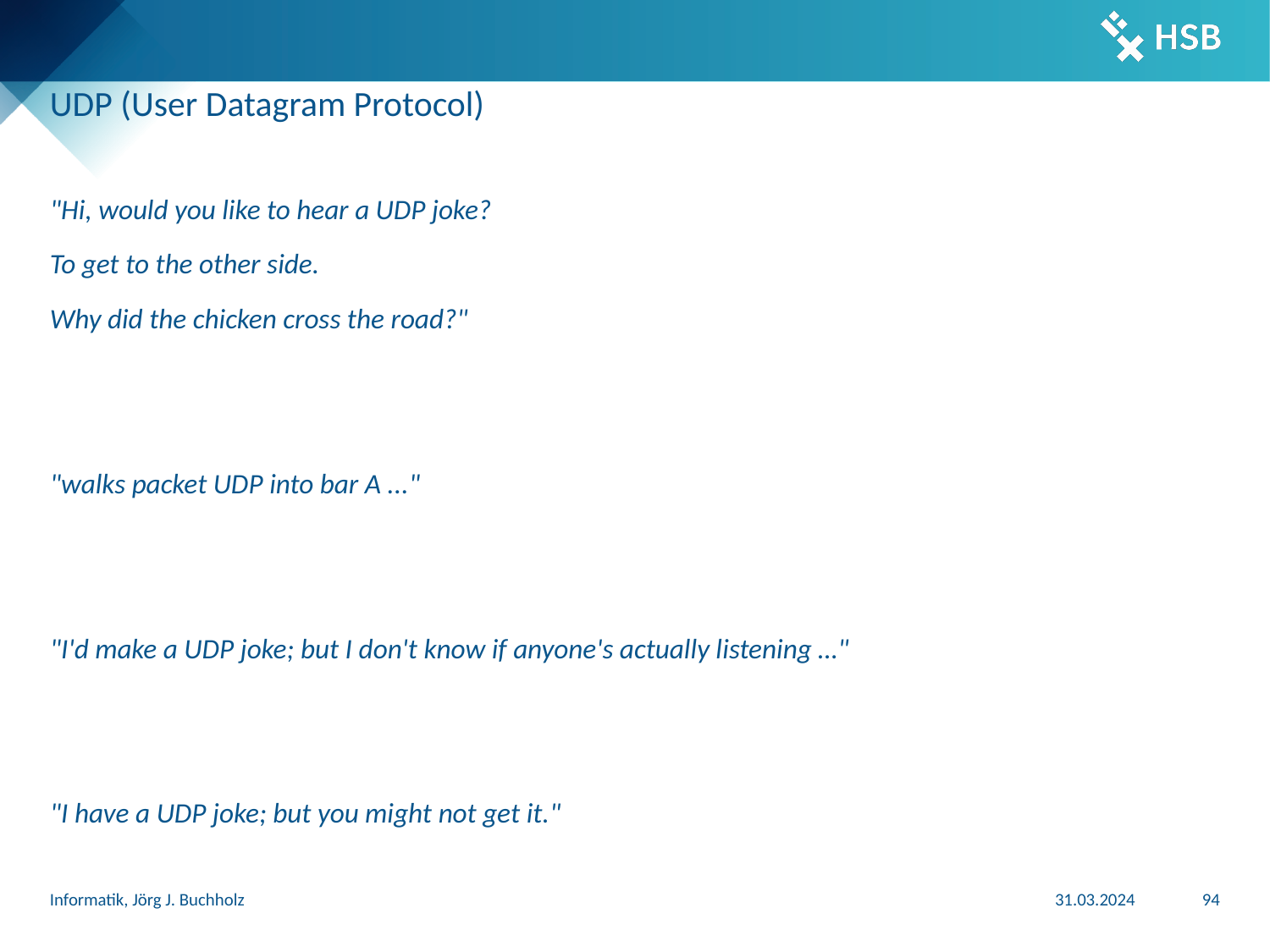

# UDP (User Datagram Protocol)
"Hi, would you like to hear a UDP joke?
To get to the other side.
Why did the chicken cross the road?"

"walks packet UDP into bar A ..."

"I'd make a UDP joke; but I don't know if anyone's actually listening …"

"I have a UDP joke; but you might not get it."

Informatik, Jörg J. Buchholz
31.03.2024
94